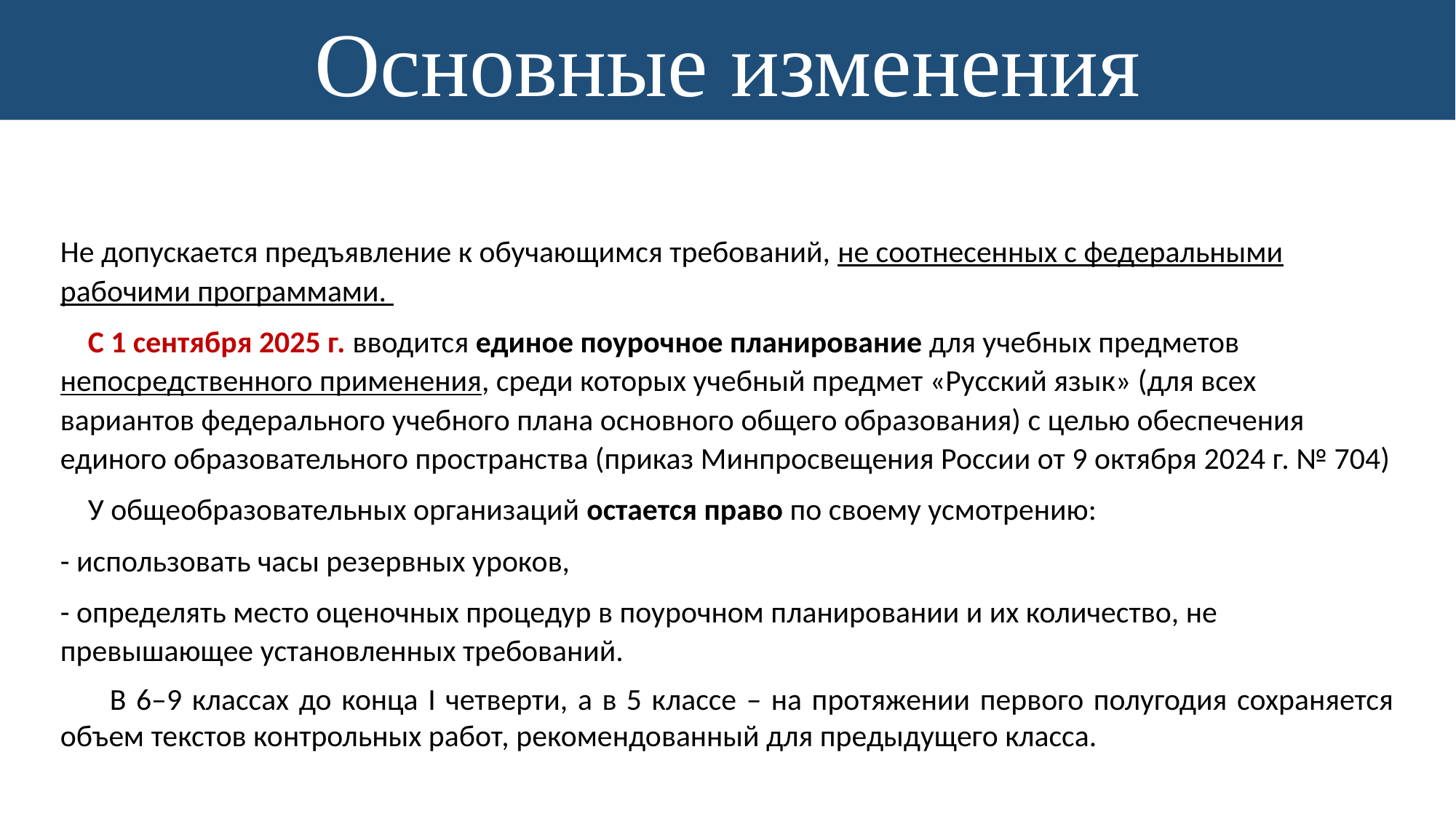

Основные изменения
Не допускается предъявление к обучающимся требований, не соотнесенных с федеральными рабочими программами.
    С 1 сентября 2025 г. вводится единое поурочное планирование для учебных предметов непосредственного применения, среди которых учебный предмет «Русский язык» (для всех вариантов федерального учебного плана основного общего образования) с целью обеспечения единого образовательного пространства (приказ Минпросвещения России от 9 октября 2024 г. № 704)
    У общеобразовательных организаций остается право по своему усмотрению:
- использовать часы резервных уроков,
- определять место оценочных процедур в поурочном планировании и их количество, не превышающее установленных требований.
     В 6–9 классах до конца I четверти, а в 5 классе – на протяжении первого полугодия сохраняется объем текстов контрольных работ, рекомендованный для предыдущего класса.